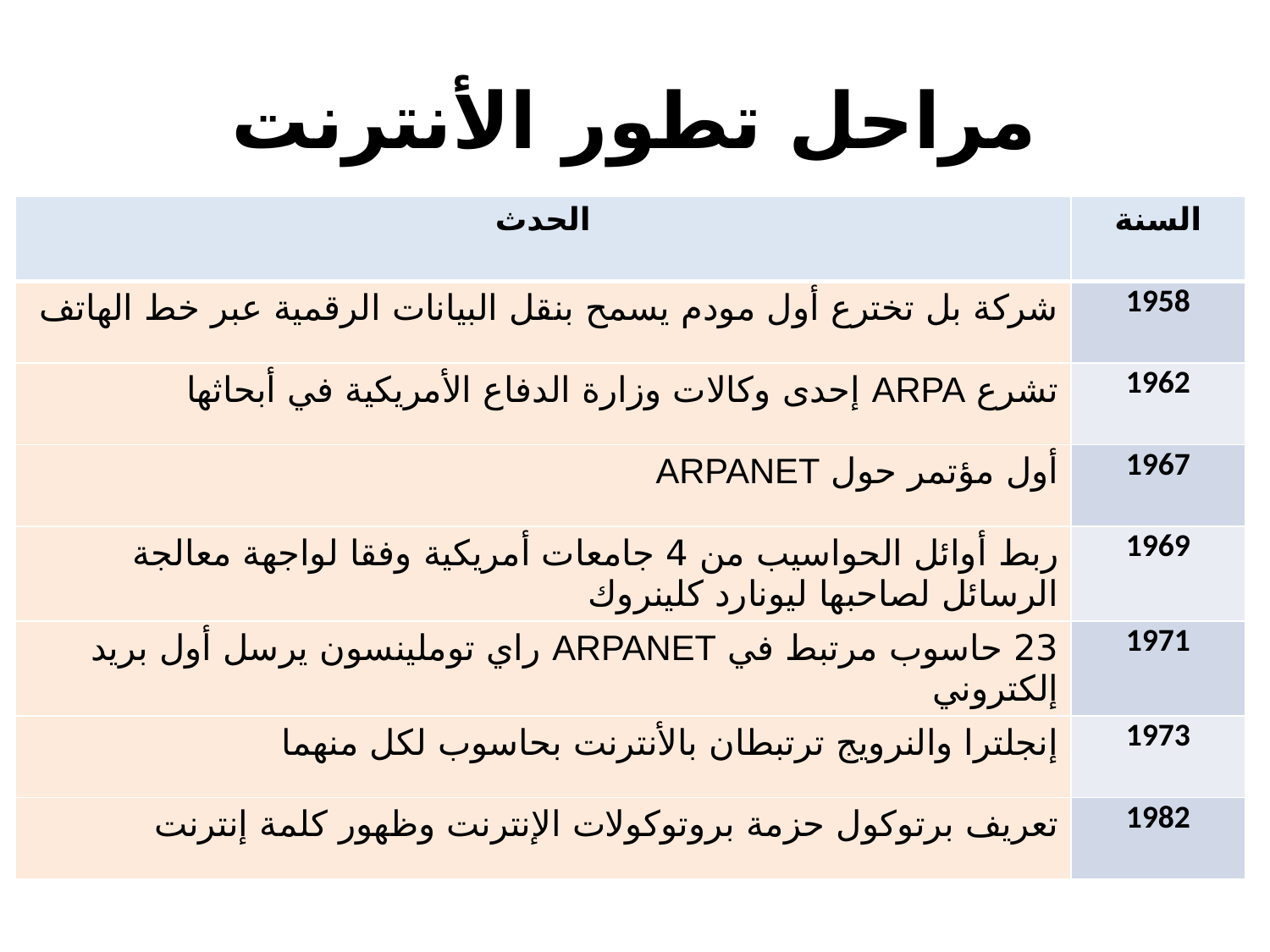

# مراحل تطور الأنترنت
| الحدث | السنة |
| --- | --- |
| شركة بل تخترع أول مودم يسمح بنقل البيانات الرقمية عبر خط الهاتف | 1958 |
| تشرع ARPA إحدى وكالات وزارة الدفاع الأمريكية في أبحاثها | 1962 |
| أول مؤتمر حول ARPANET | 1967 |
| ربط أوائل الحواسيب من 4 جامعات أمريكية وفقا لواجهة معالجة الرسائل لصاحبها ليونارد كلينروك | 1969 |
| 23 حاسوب مرتبط في ARPANET راي توملينسون يرسل أول بريد إلكتروني | 1971 |
| إنجلترا والنرويج ترتبطان بالأنترنت بحاسوب لكل منهما | 1973 |
| تعريف برتوكول حزمة بروتوكولات الإنترنت وظهور كلمة إنترنت | 1982 |